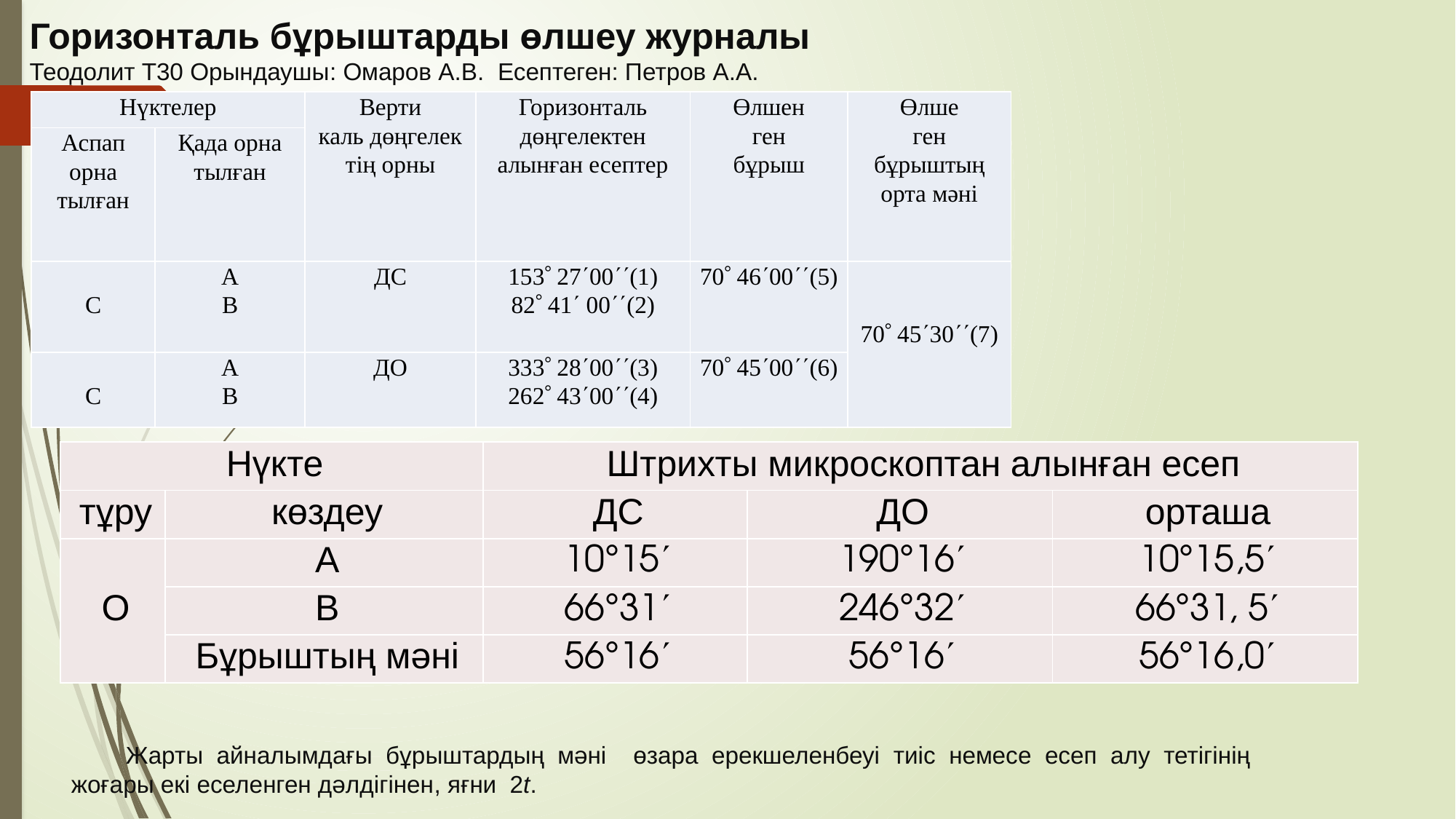

Горизонталь бұрыштарды өлшеу журналы
Теодолит Т30 Орындаушы: Омаров А.В.  Есептеген: Петров А.А.
| Нүктелер |  | Верти каль дөңгелек тің орны | Горизонталь дөңгелектен алынған есептер | Өлшен ген бұрыш | Өлше ген бұрыштың орта мәні |
| --- | --- | --- | --- | --- | --- |
| Аспап орна тылған | Қада орна тылған |  |  |  |  |
| С | А В | ДС | 153° 27′00′′(1) 82° 41′ 00′′(2) | 70° 46′00′′(5) | 70° 45′30′′(7) |
| С | А В | ДО | 333° 28′00′′(3) 262° 43′00′′(4) | 70° 45′00′′(6) |  |
| Нүкте |  | Штрихты микроскоптан алынған есеп |  |  |
| --- | --- | --- | --- | --- |
| тұру | көздеу | ДС | ДО | орташа |
| О | А | 10°15′ | 190°16′ | 10°15,5′ |
|  | В | 66°31′ | 246°32′ | 66°31, 5′ |
|  | Бұрыштың мәні | 56°16′ | 56°16′ | 56°16,0′ |
Жарты айналымдағы бұрыштардың мәні  өзара ерекшеленбеуі тиіс немесе есеп алу тетігінің жоғары екі еселенген дәлдігінен, яғни  2t.